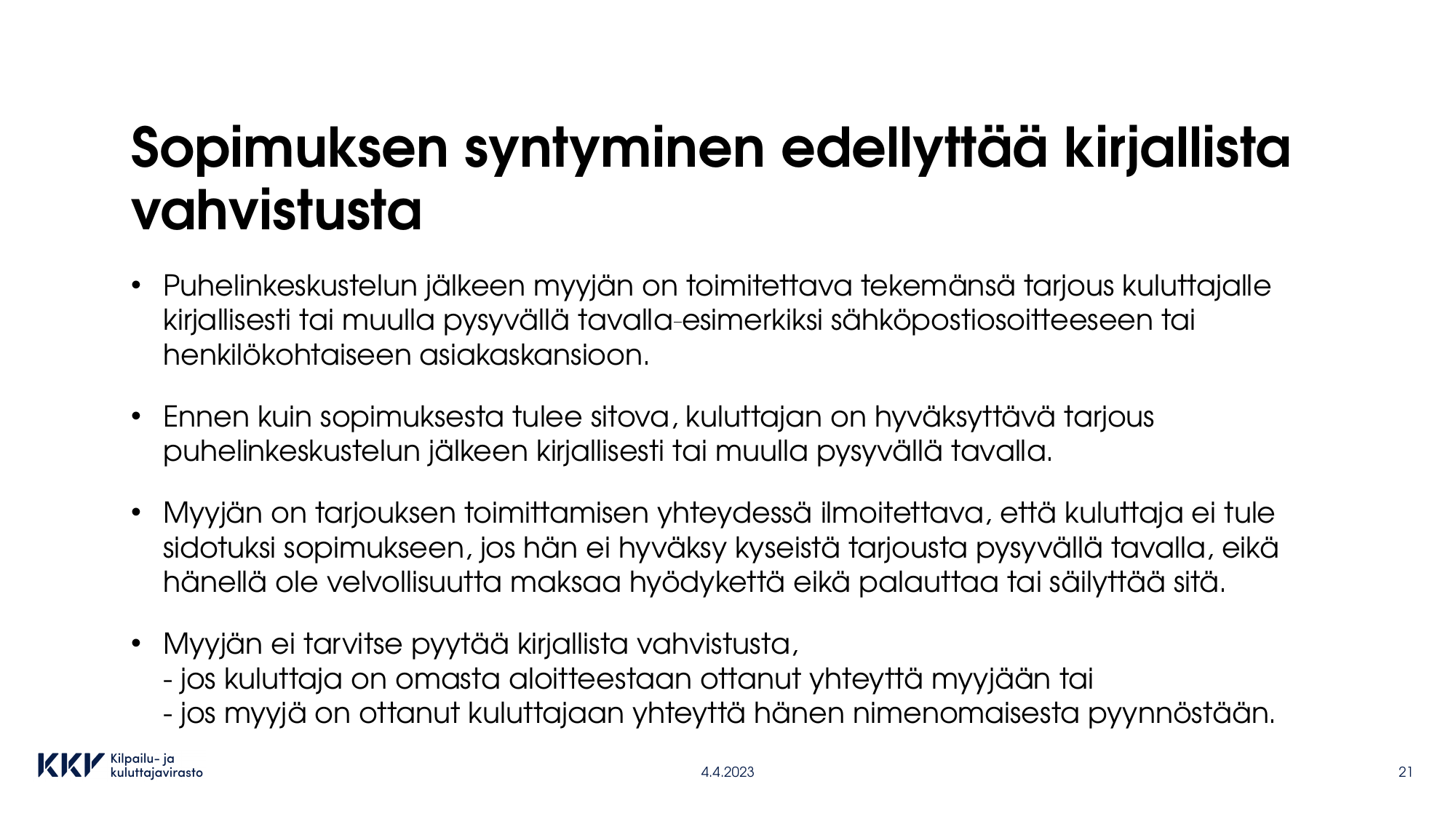

# Sopimuksen syntyminen edellyttää kirjallista vahvistusta
Puhelinkeskustelun jälkeen myyjän on toimitettava tekemänsä tarjous kuluttajalle kirjallisesti tai muulla pysyvällä tavalla esimerkiksi sähköpostiosoitteeseen tai henkilökohtaiseen asiakaskansioon.
Ennen kuin sopimuksesta tulee sitova, kuluttajan on hyväksyttävä tarjous puhelinkeskustelun jälkeen kirjallisesti tai muulla pysyvällä tavalla.
Myyjän on tarjouksen toimittamisen yhteydessä ilmoitettava, että kuluttaja ei tule sidotuksi sopimukseen, jos hän ei hyväksy kyseistä tarjousta pysyvällä tavalla, eikä hänellä ole velvollisuutta maksaa hyödykettä eikä palauttaa tai säilyttää sitä.
Myyjän ei tarvitse pyytää kirjallista vahvistusta,
- jos kuluttaja on omasta aloitteestaan ottanut yhteyttä myyjään tai
- jos myyjä on ottanut kuluttajaan yhteyttä hänen nimenomaisesta pyynnöstään.
4.4.2023
21